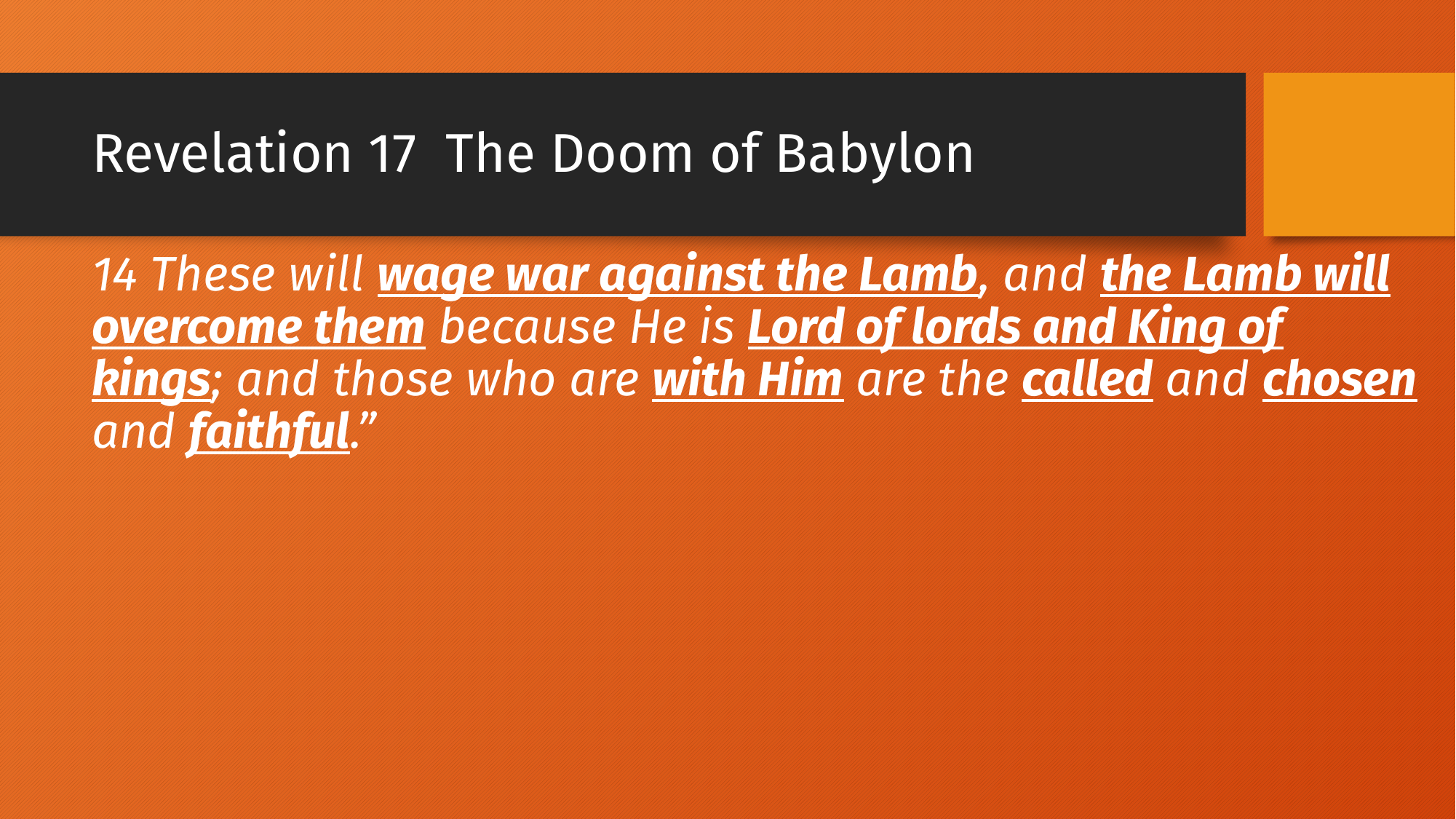

# Revelation 17  The Doom of Babylon
14 These will wage war against the Lamb, and the Lamb will overcome them because He is Lord of lords and King of kings; and those who are with Him are the called and chosen and faithful.”